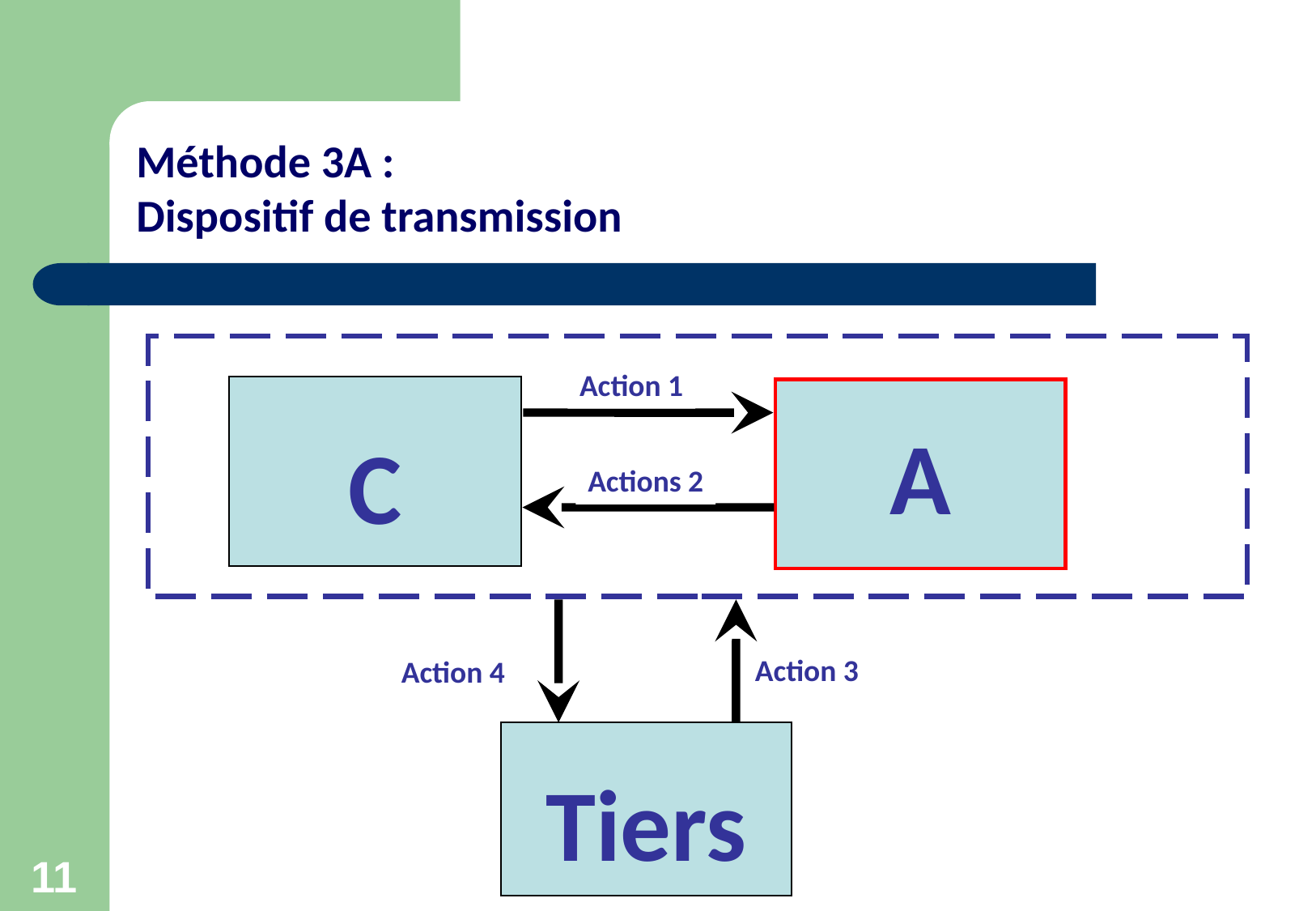

Méthode 3A :
Dispositif de transmission

Action 1

C
A
Actions 2

Action 3
Action 4

Tiers
11